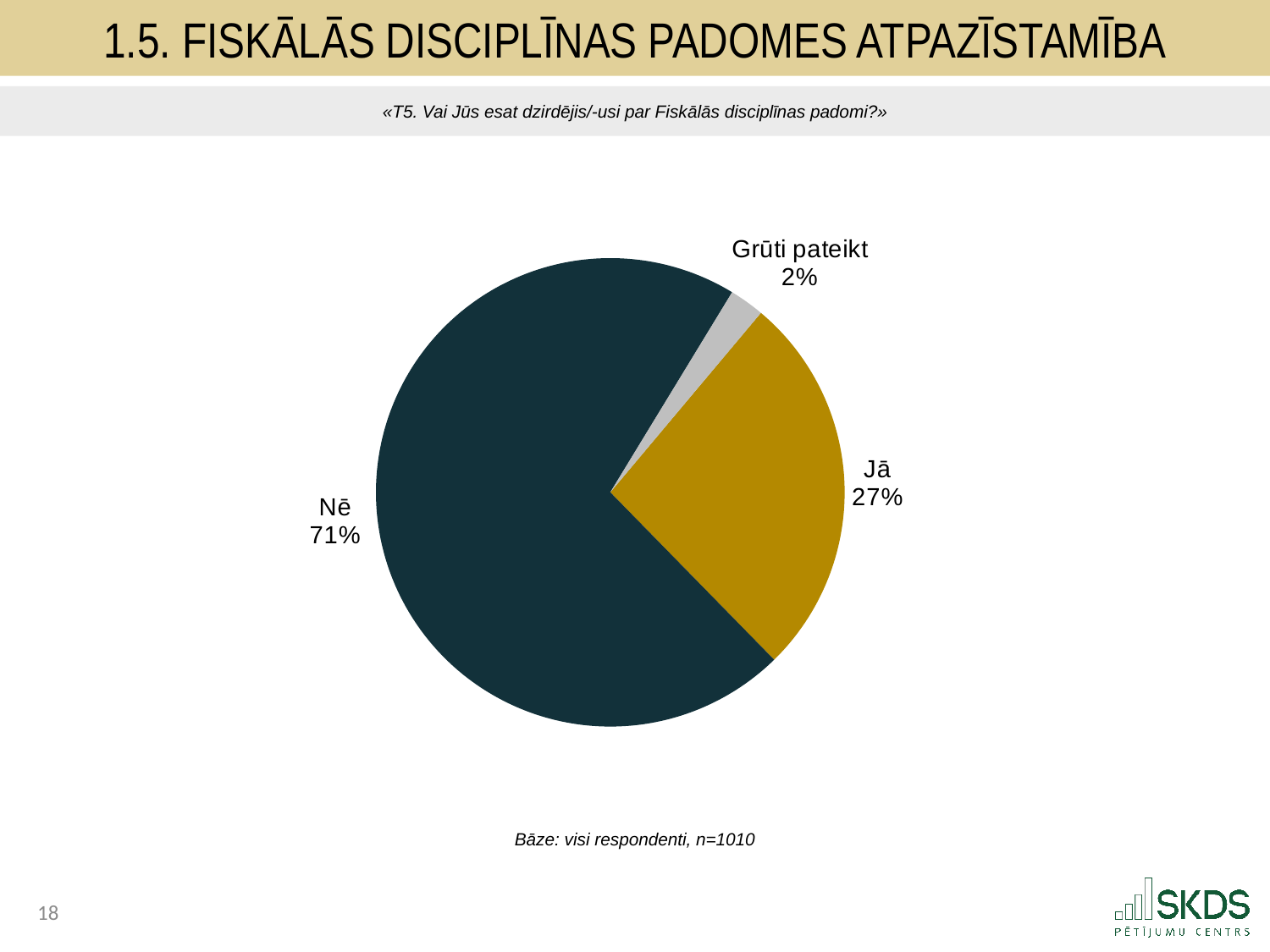

1.5. Fiskālās disciplīnas padomes atpazīstamība
«T5. Vai Jūs esat dzirdējis/-usi par Fiskālās disciplīnas padomi?»

### Chart

| Category |  |
|---|---|
| Jā | 26.561939023763557 |
| Nē | 71.0304984014303 |
| Grūti pateikt | 2.4075625748060356 |
Bāze: visi respondenti, n=1010